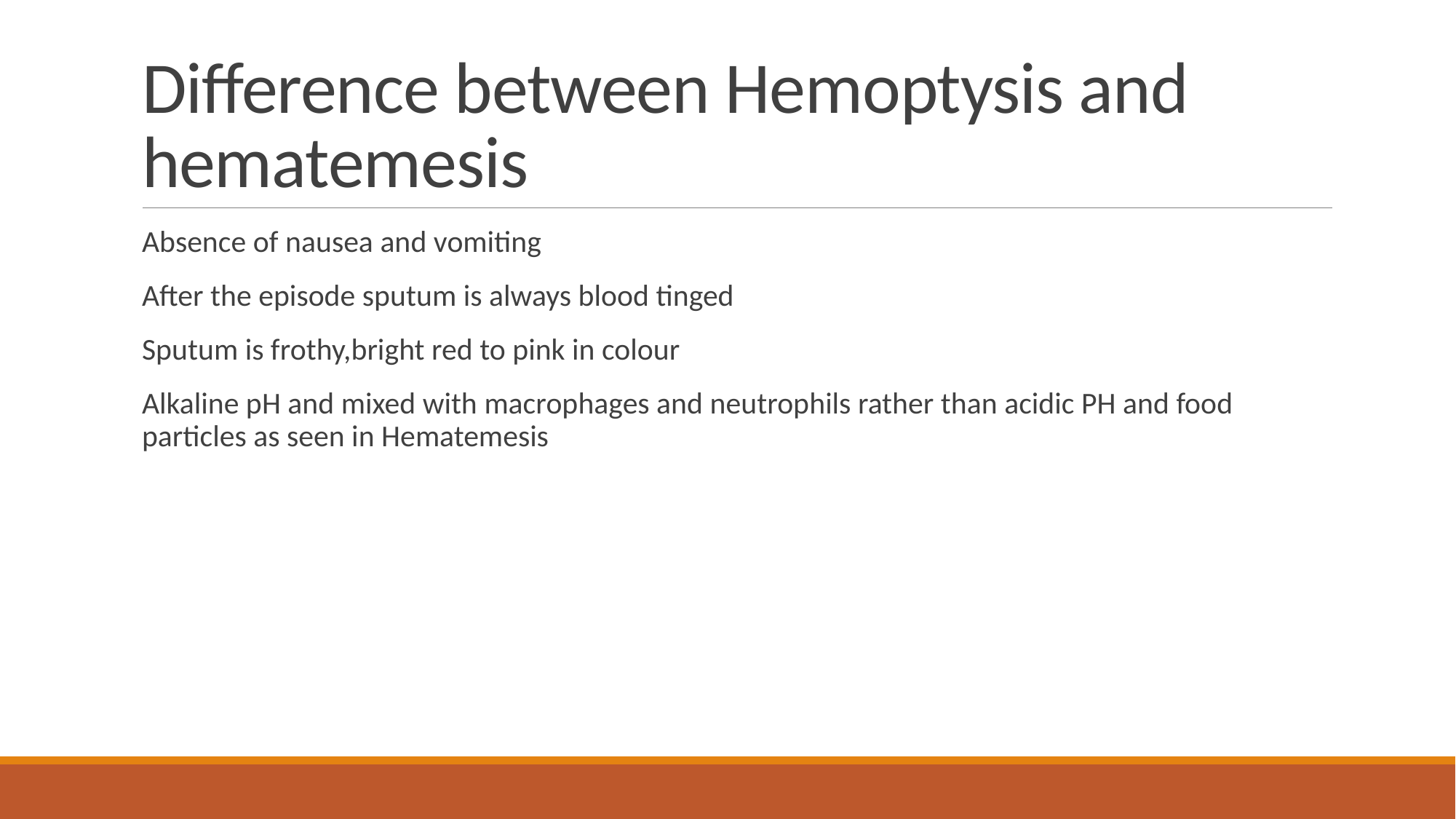

# Difference between Hemoptysis and hematemesis
Absence of nausea and vomiting
After the episode sputum is always blood tinged
Sputum is frothy,bright red to pink in colour
Alkaline pH and mixed with macrophages and neutrophils rather than acidic PH and food particles as seen in Hematemesis